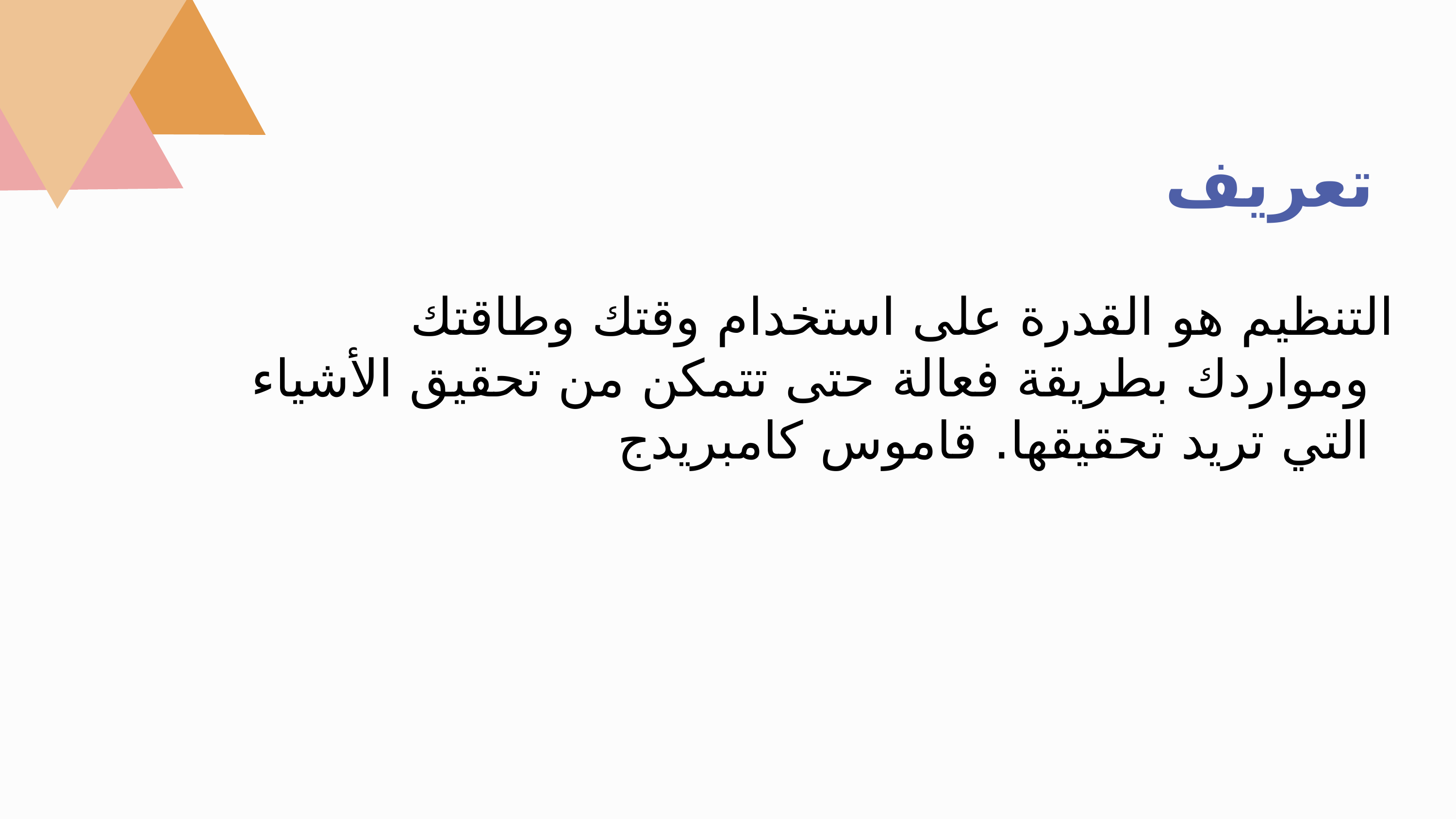

تعريف

التنظيم هو القدرة على استخدام وقتك وطاقتك ومواردك بطريقة فعالة حتى تتمكن من تحقيق الأشياء التي تريد تحقيقها. قاموس كامبريدج